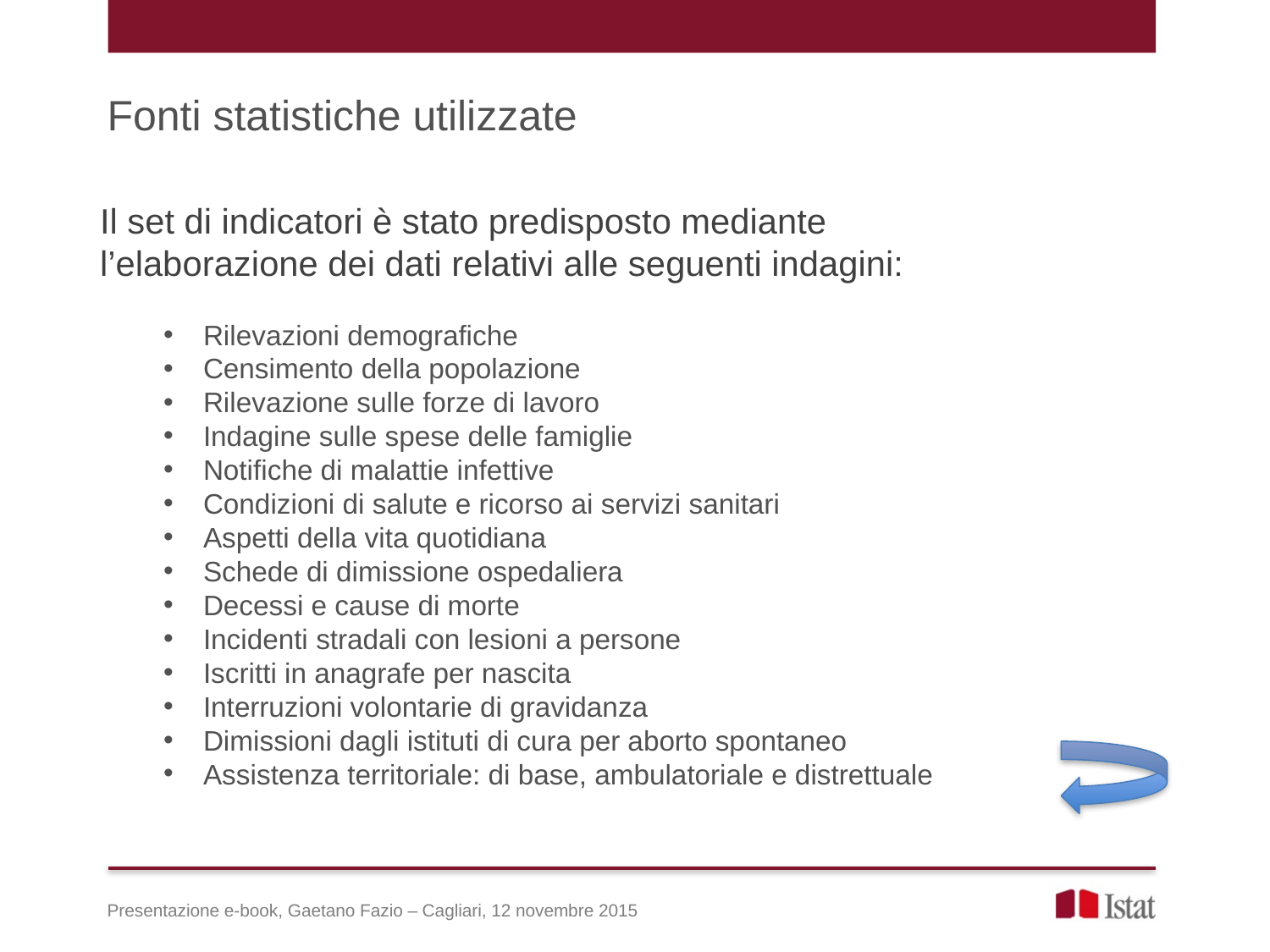

Fonti statistiche utilizzate
Il set di indicatori è stato predisposto mediante l’elaborazione dei dati relativi alle seguenti indagini:

Rilevazioni demografiche
Censimento della popolazione
Rilevazione sulle forze di lavoro
Indagine sulle spese delle famiglie
Notifiche di malattie infettive
Condizioni di salute e ricorso ai servizi sanitari
Aspetti della vita quotidiana
Schede di dimissione ospedaliera
Decessi e cause di morte
Incidenti stradali con lesioni a persone
Iscritti in anagrafe per nascita
Interruzioni volontarie di gravidanza
Dimissioni dagli istituti di cura per aborto spontaneo
Assistenza territoriale: di base, ambulatoriale e distrettuale

Presentazione e-book, Gaetano Fazio – Cagliari, 12 novembre 2015